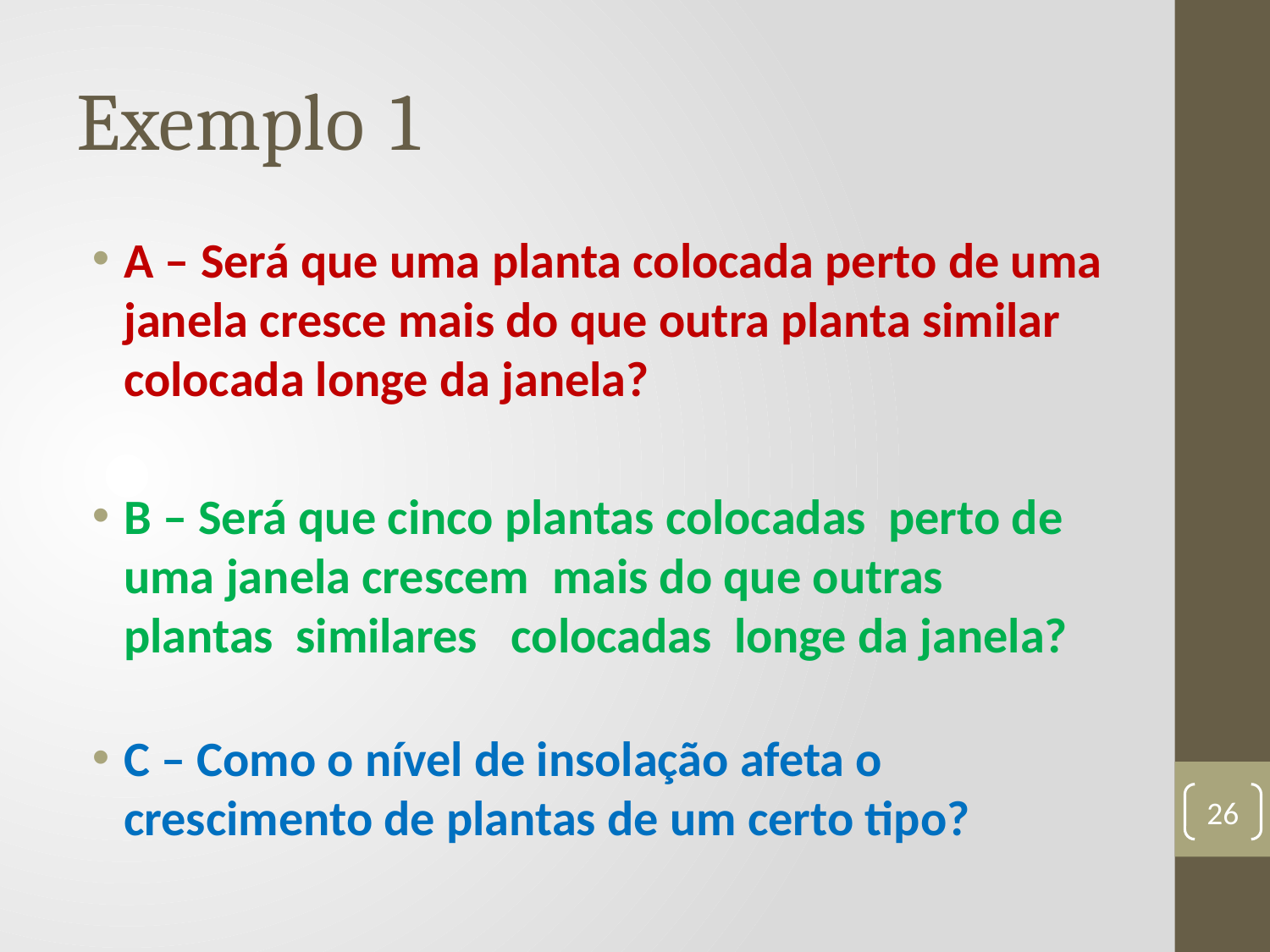

# Exemplo 1
A – Será que uma planta colocada perto de uma janela cresce mais do que outra planta similar  colocada longe da janela?

B – Será que cinco plantas colocadas  perto de uma janela crescem  mais do que outras  plantas  similares   colocadas  longe da janela?

C – Como o nível de insolação afeta o crescimento de plantas de um certo tipo?
26